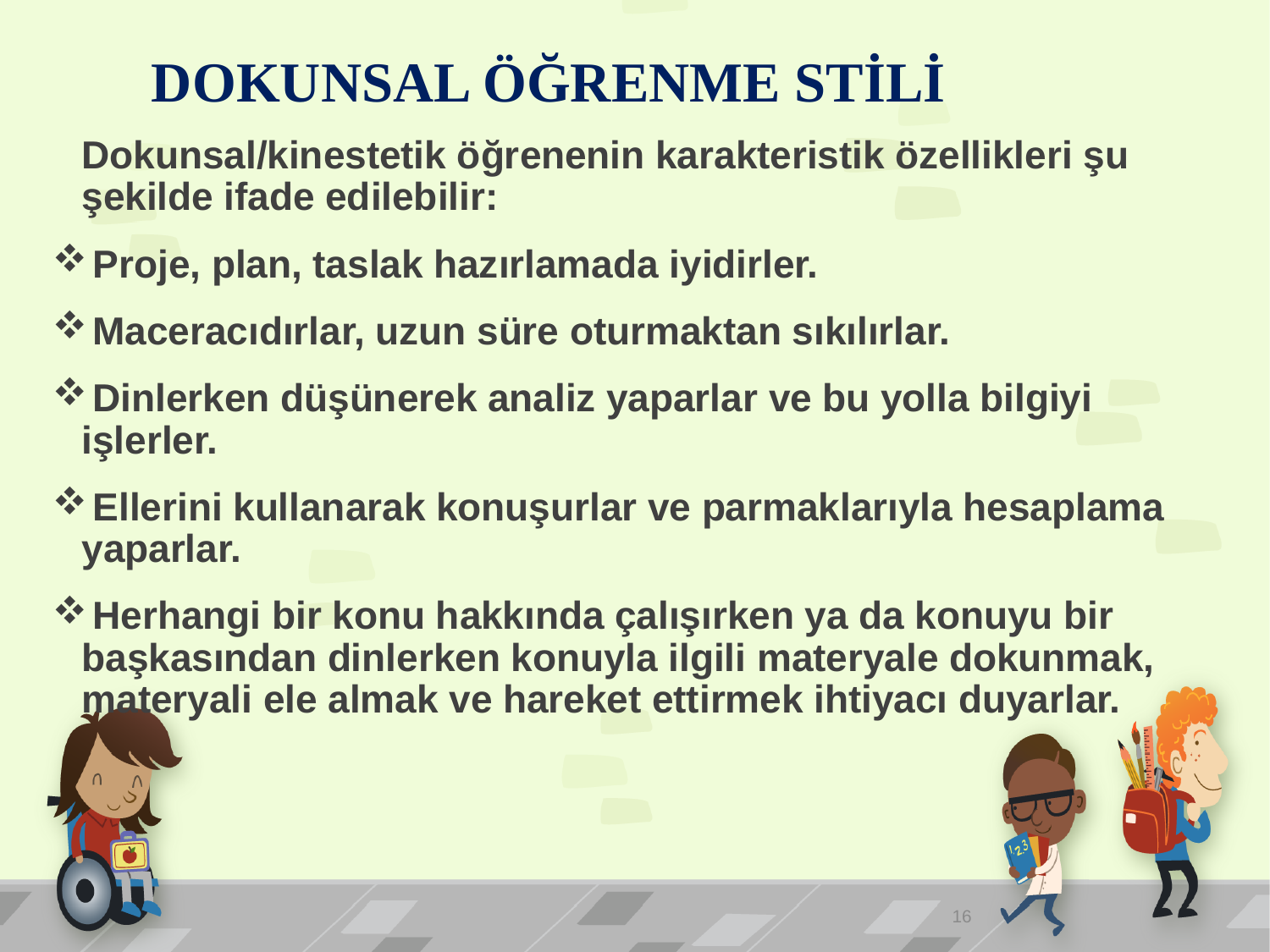

# DOKUNSAL ÖĞRENME STİLİ
		Dokunsal/kinestetik öğrenenin karakteristik özellikleri şu şekilde ifade edilebilir:
 Proje, plan, taslak hazırlamada iyidirler.
 Maceracıdırlar, uzun süre oturmaktan sıkılırlar.
 Dinlerken düşünerek analiz yaparlar ve bu yolla bilgiyi işlerler.
 Ellerini kullanarak konuşurlar ve parmaklarıyla hesaplama yaparlar.
 Herhangi bir konu hakkında çalışırken ya da konuyu bir başkasından dinlerken konuyla ilgili materyale dokunmak, materyali ele almak ve hareket ettirmek ihtiyacı duyarlar.

16